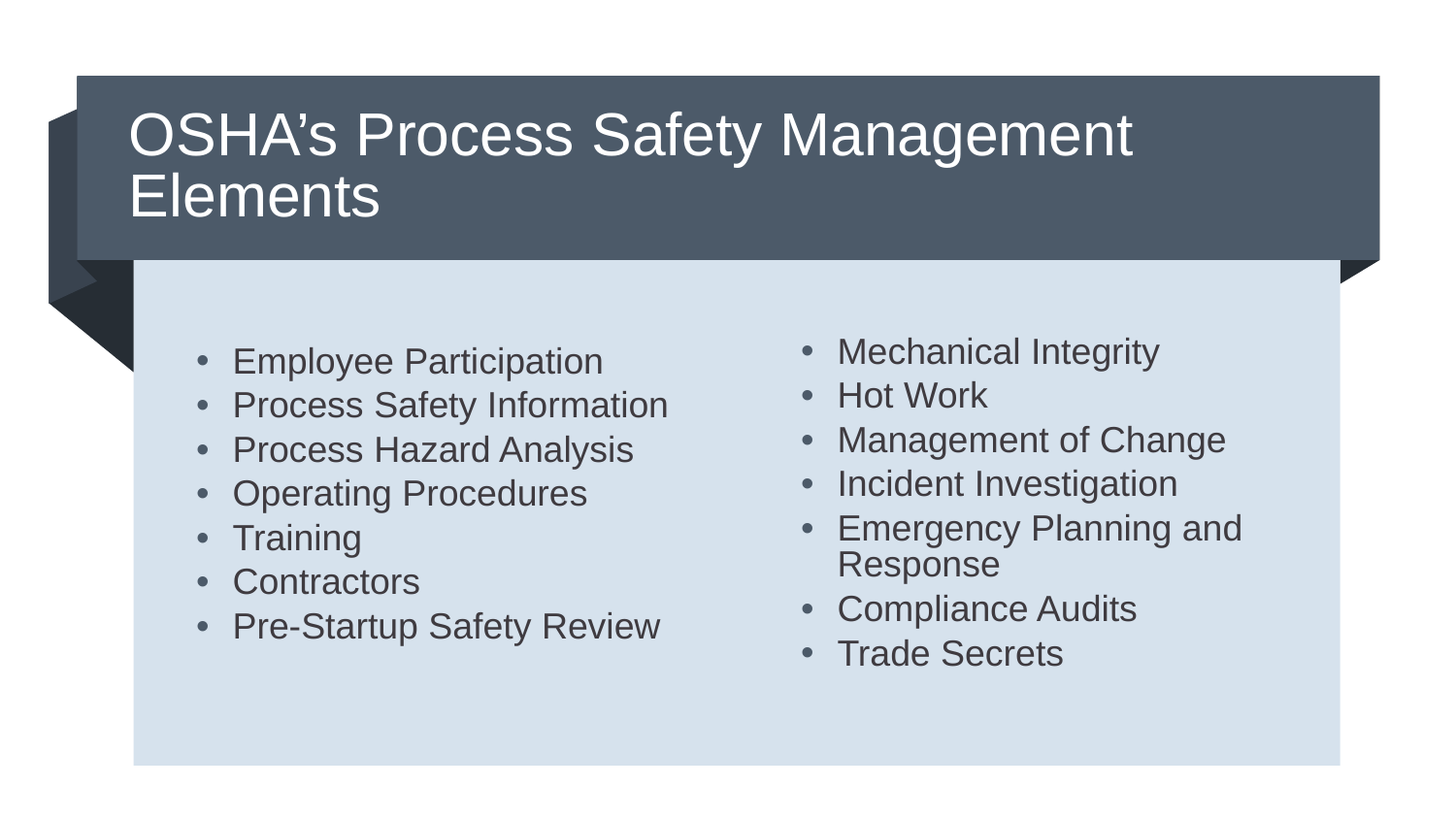

OSHA’s Process Safety Management Elements

Employee Participation
Process Safety Information
Process Hazard Analysis
Operating Procedures
Training
Contractors
Pre-Startup Safety Review

Mechanical Integrity
Hot Work
Management of Change
Incident Investigation
Emergency Planning and Response
Compliance Audits
Trade Secrets